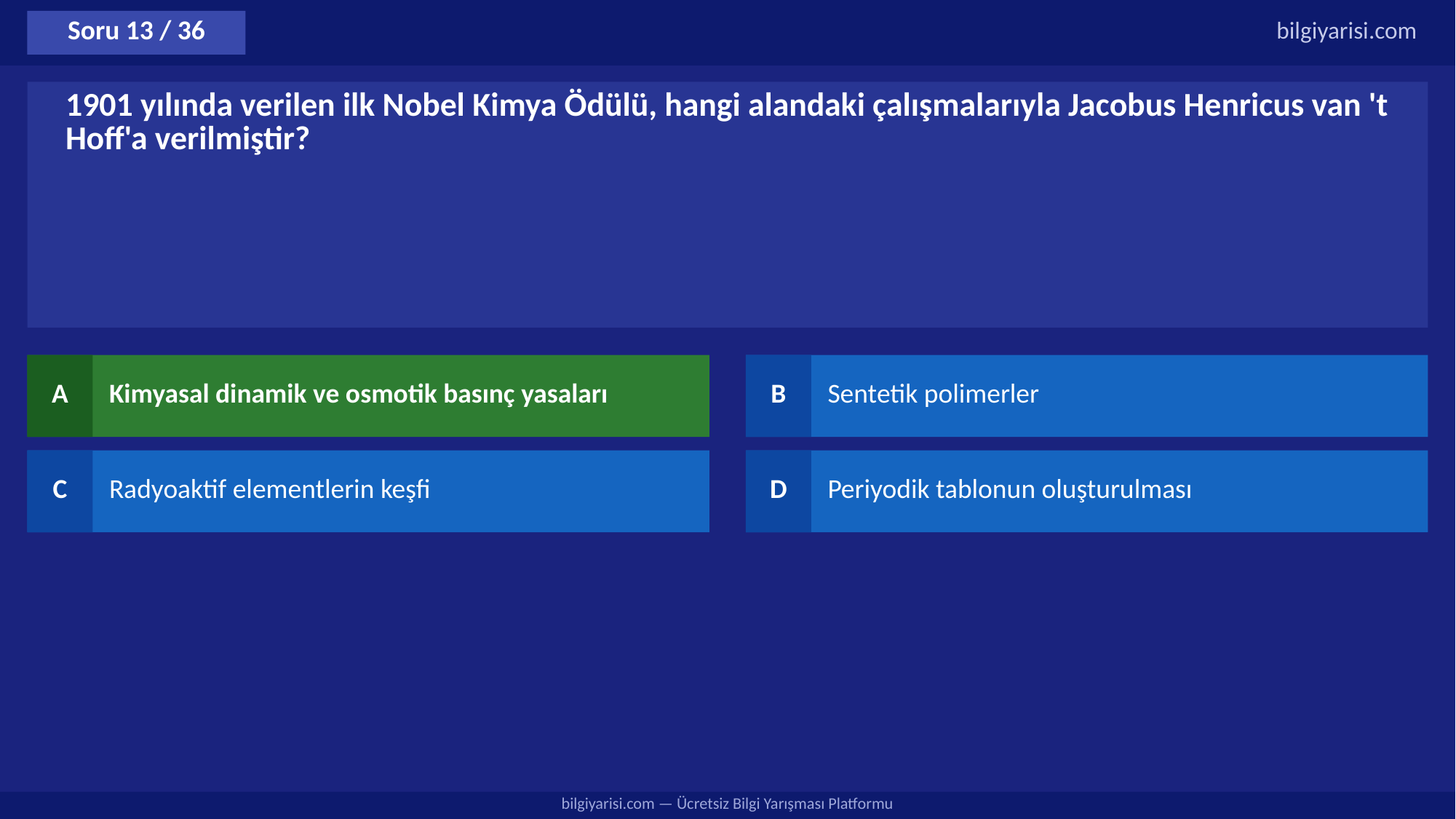

Soru 13 / 36
bilgiyarisi.com

1901 yılında verilen ilk Nobel Kimya Ödülü, hangi alandaki çalışmalarıyla Jacobus Henricus van 't Hoff'a verilmiştir?

A
Kimyasal dinamik ve osmotik basınç yasaları

B
Sentetik polimerler

C
Radyoaktif elementlerin keşfi

D
Periyodik tablonun oluşturulması
bilgiyarisi.com — Ücretsiz Bilgi Yarışması Platformu